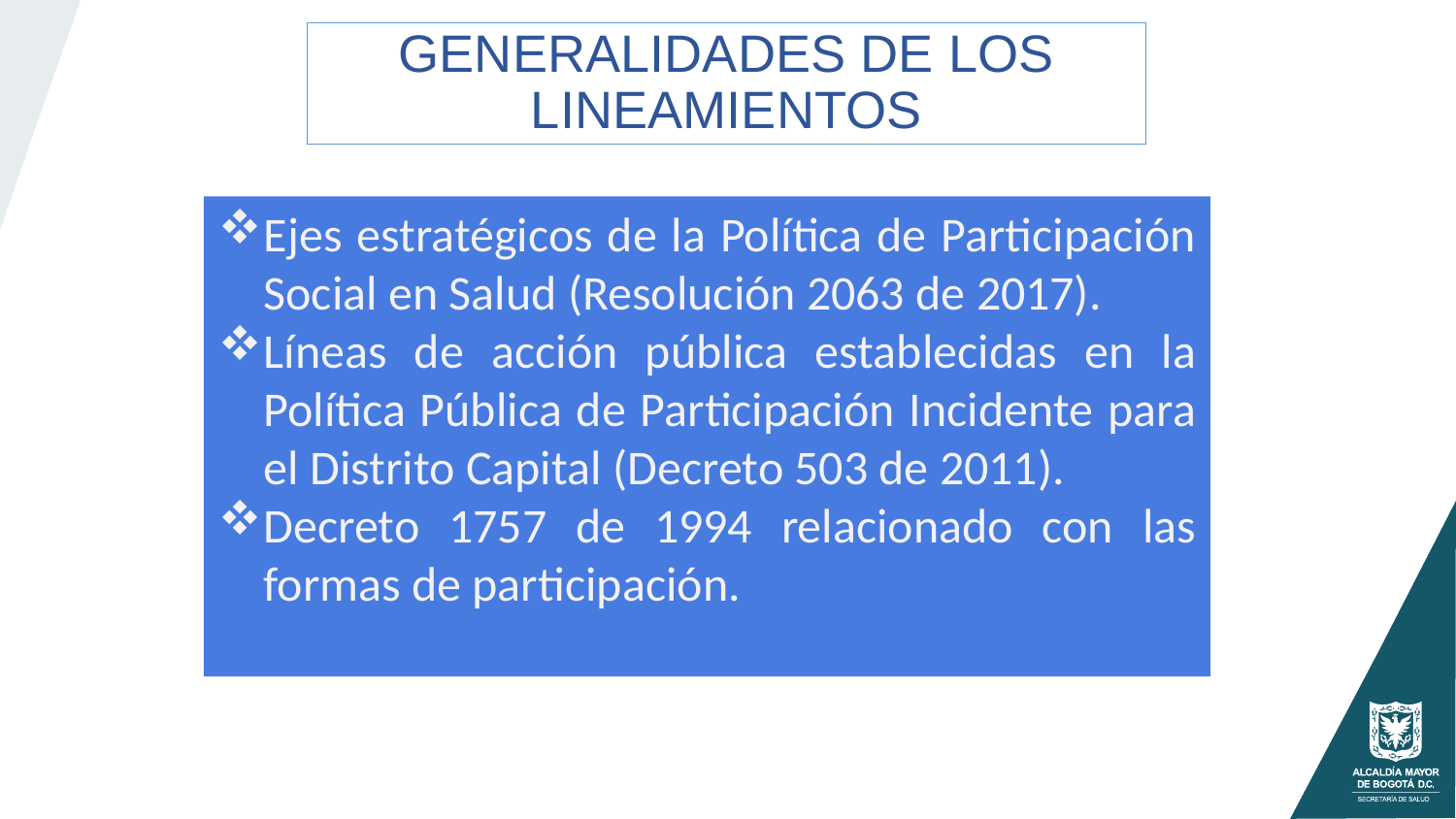

GENERALIDADES DE LOS LINEAMIENTOS
Ejes estratégicos de la Política de Participación Social en Salud (Resolución 2063 de 2017).
Líneas de acción pública establecidas en la Política Pública de Participación Incidente para el Distrito Capital (Decreto 503 de 2011).
Decreto 1757 de 1994 relacionado con las formas de participación.